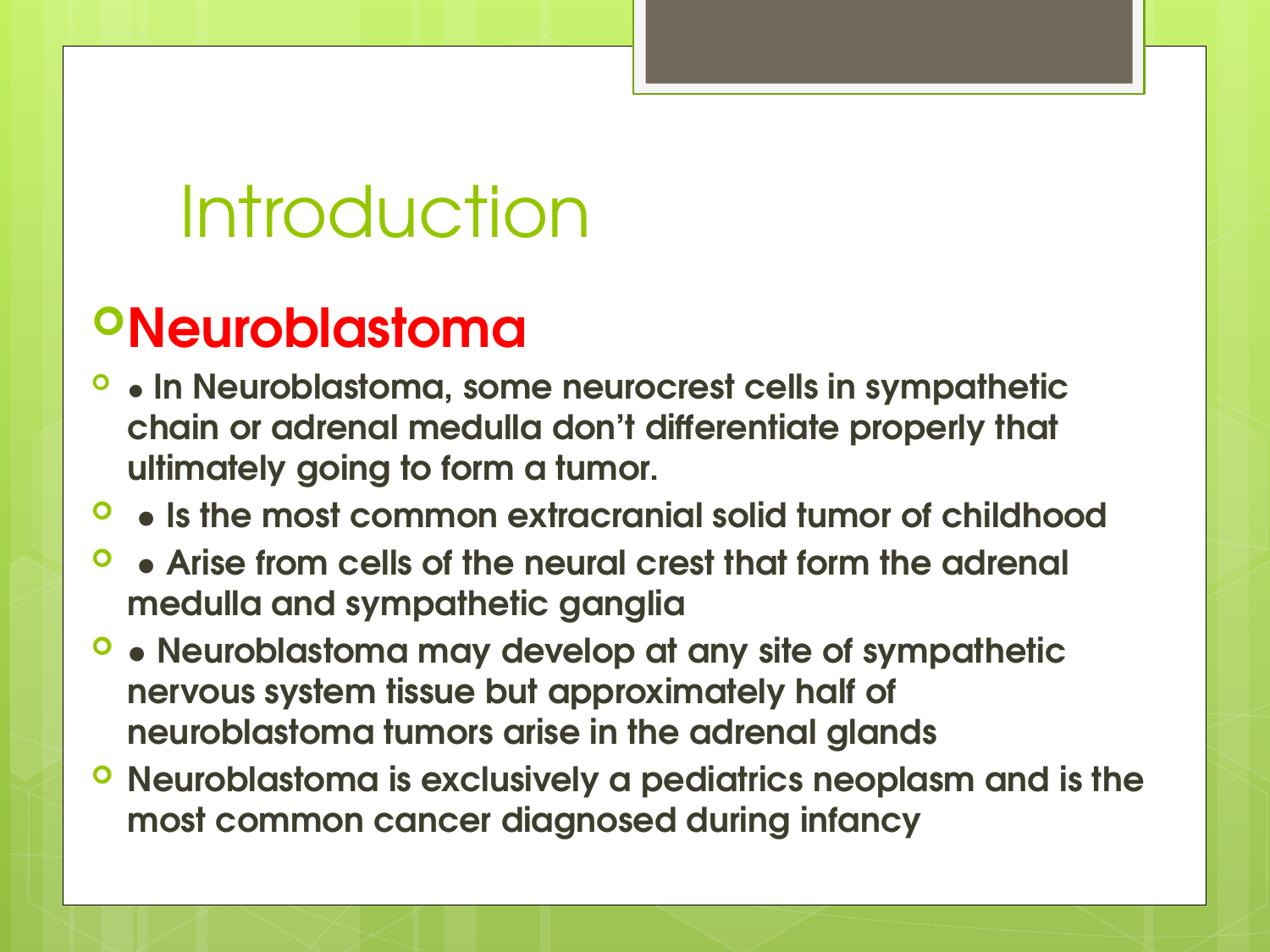

# Introduction
Neuroblastoma
• In Neuroblastoma, some neurocrest cells in sympathetic chain or adrenal medulla don’t differentiate properly that ultimately going to form a tumor.
 • Is the most common extracranial solid tumor of childhood
 • Arise from cells of the neural crest that form the adrenal medulla and sympathetic ganglia
• Neuroblastoma may develop at any site of sympathetic nervous system tissue but approximately half of neuroblastoma tumors arise in the adrenal glands
Neuroblastoma is exclusively a pediatrics neoplasm and is the most common cancer diagnosed during infancy